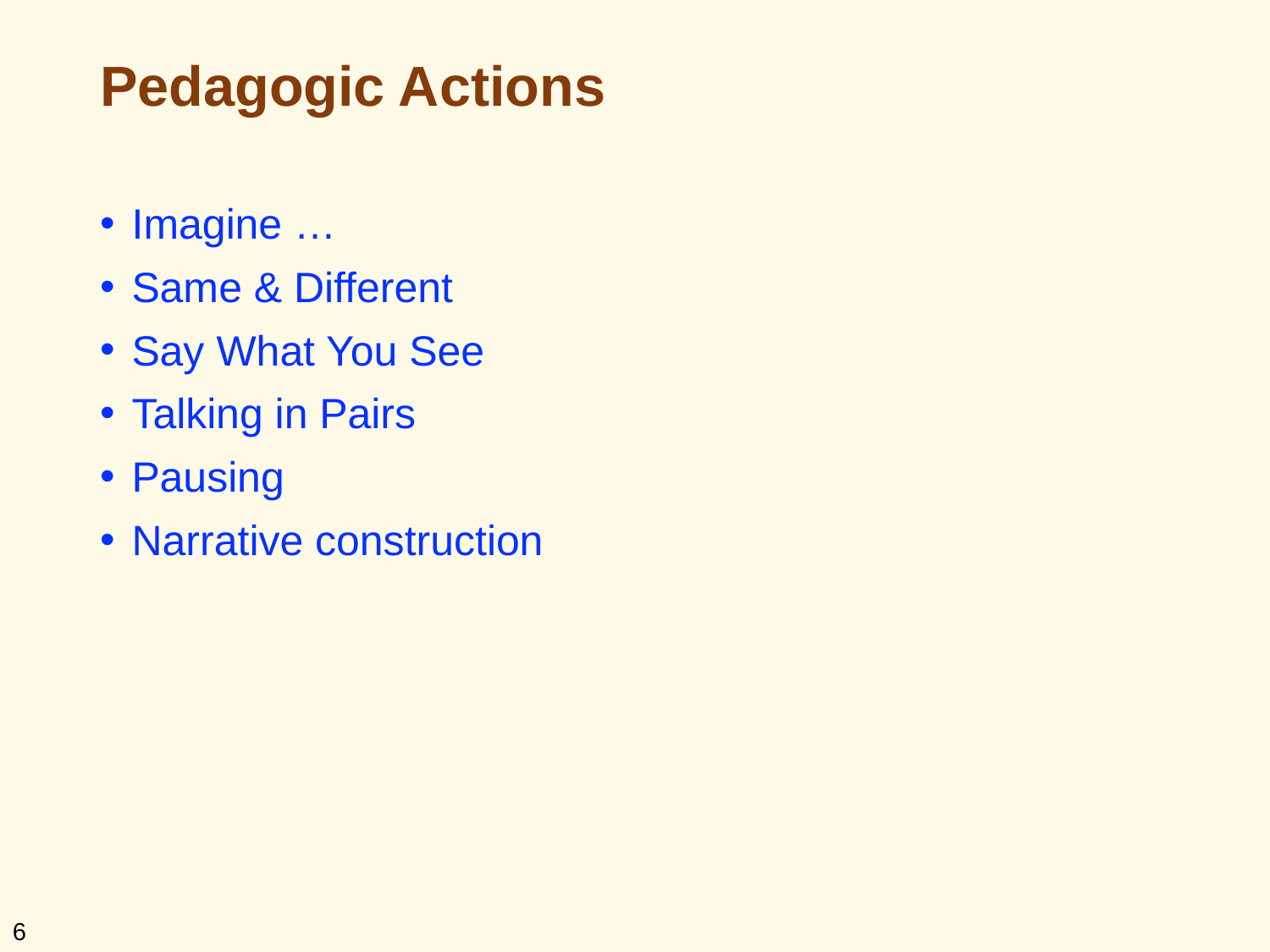

# Pedagogic Actions
Imagine …
Same & Different
Say What You See
Talking in Pairs
Pausing
Narrative construction